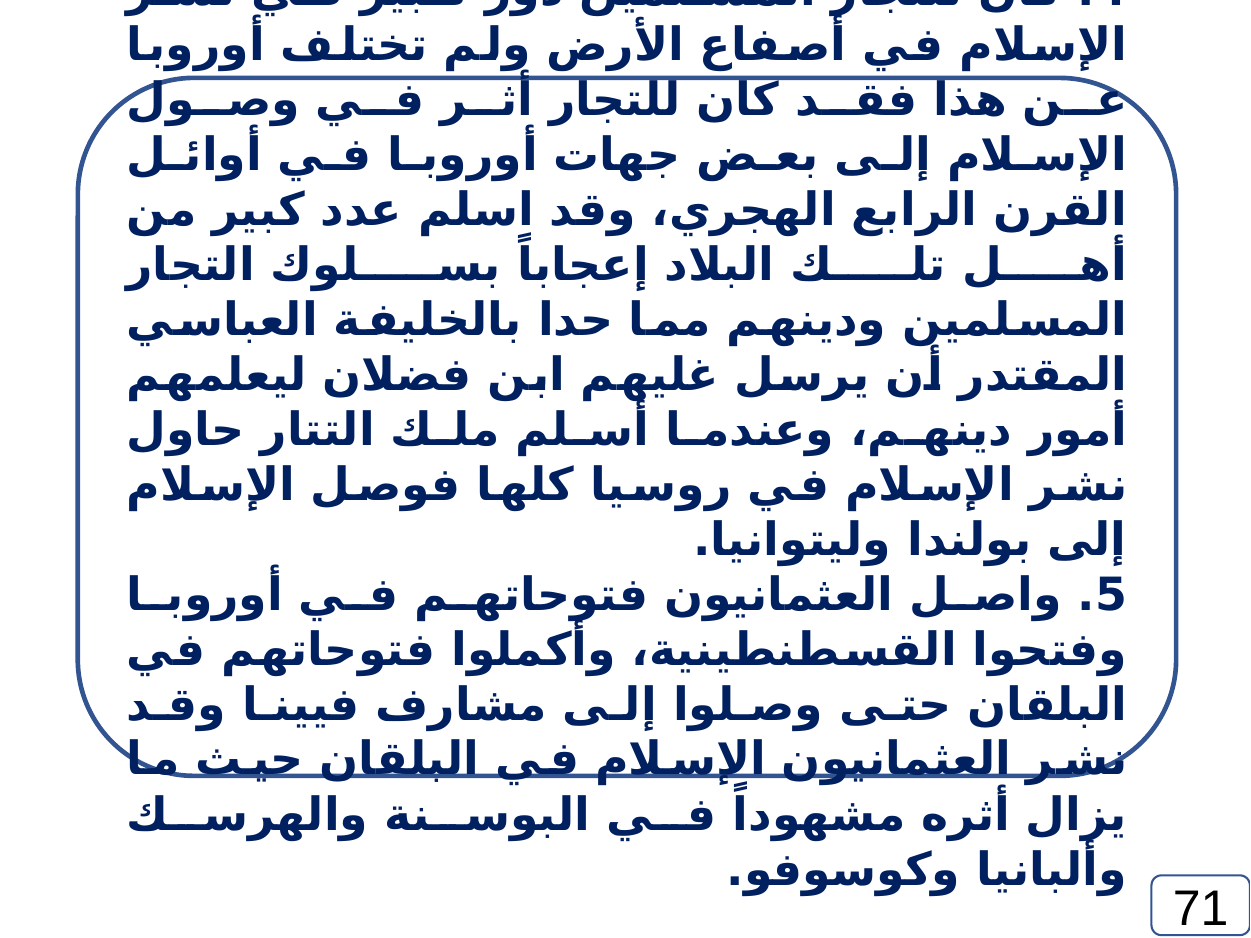

4. كان للتجار المسلمين دور كبير في نشر الإسلام في أصفاع الأرض ولم تختلف أوروبا عن هذا فقد كان للتجار أثر في وصول الإسلام إلى بعض جهات أوروبا في أوائل القرن الرابع الهجري، وقد اسلم عدد كبير من أهل تلك البلاد إعجاباً بسلوك التجار المسلمين ودينهم مما حدا بالخليفة العباسي المقتدر أن يرسل غليهم ابن فضلان ليعلمهم أمور دينهم، وعندما أسلم ملك التتار حاول نشر الإسلام في روسيا كلها فوصل الإسلام إلى بولندا وليتوانيا.
5. واصل العثمانيون فتوحاتهم في أوروبا وفتحوا القسطنطينية، وأكملوا فتوحاتهم في البلقان حتى وصلوا إلى مشارف فيينا وقد نشر العثمانيون الإسلام في البلقان حيث ما يزال أثره مشهوداً في البوسنة والهرسك وألبانيا وكوسوفو.
71